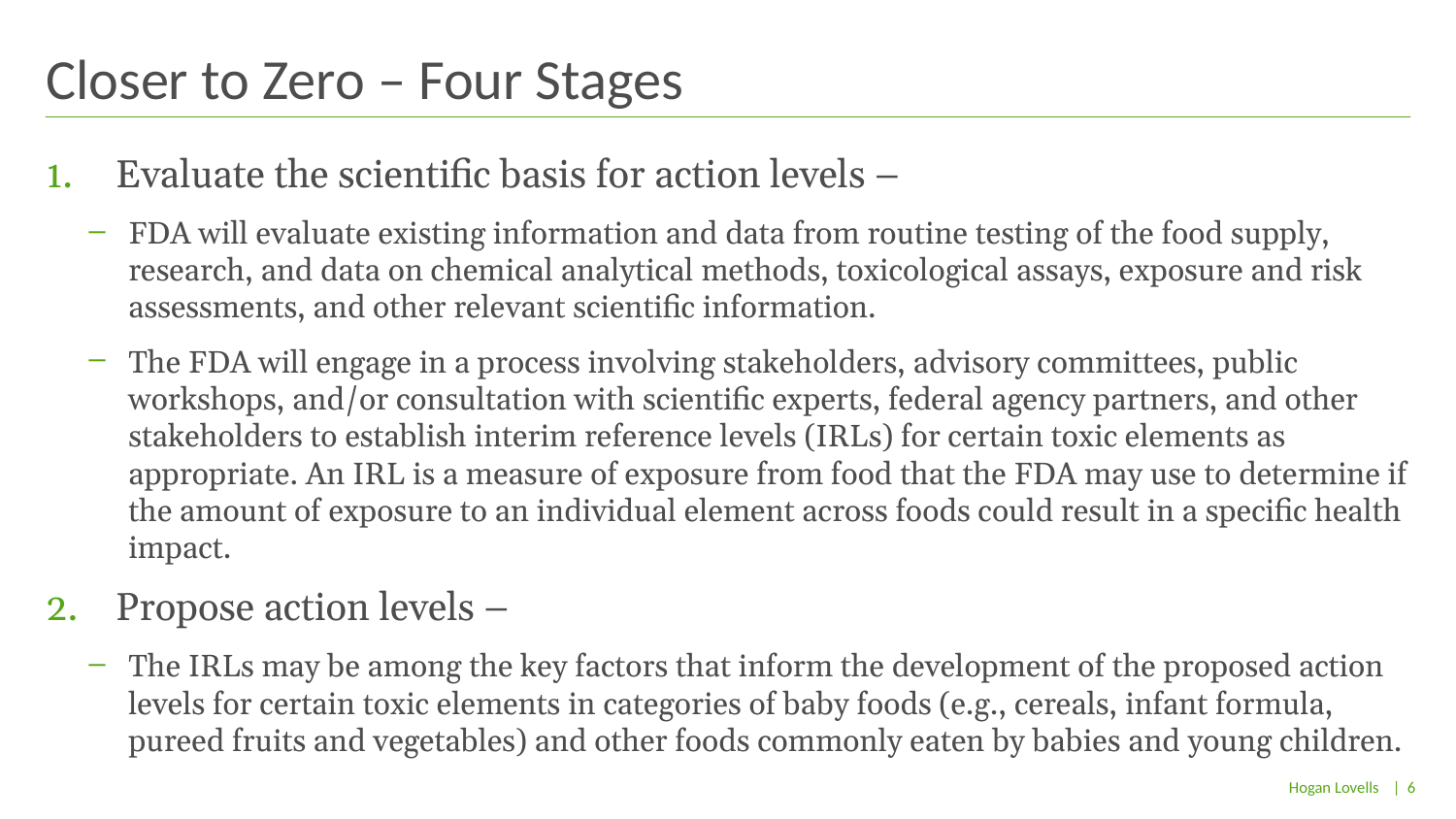

# Closer to Zero – Four Stages
Evaluate the scientific basis for action levels –
FDA will evaluate existing information and data from routine testing of the food supply, research, and data on chemical analytical methods, toxicological assays, exposure and risk assessments, and other relevant scientific information.
The FDA will engage in a process involving stakeholders, advisory committees, public workshops, and/or consultation with scientific experts, federal agency partners, and other stakeholders to establish interim reference levels (IRLs) for certain toxic elements as appropriate. An IRL is a measure of exposure from food that the FDA may use to determine if the amount of exposure to an individual element across foods could result in a specific health impact.
Propose action levels –
The IRLs may be among the key factors that inform the development of the proposed action levels for certain toxic elements in categories of baby foods (e.g., cereals, infant formula, pureed fruits and vegetables) and other foods commonly eaten by babies and young children.
|  6
Hogan Lovells